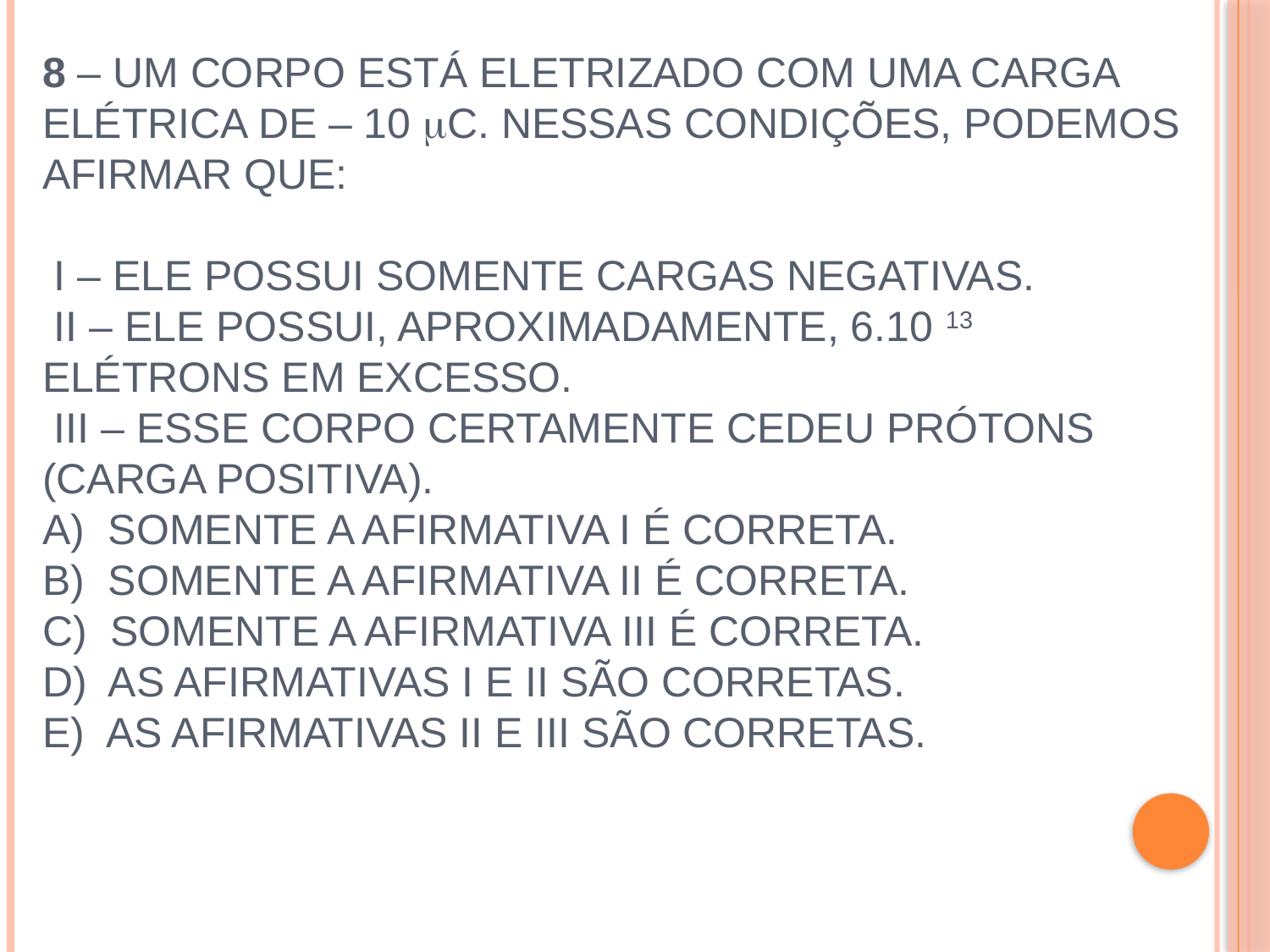

# 8 – Um corpo está eletrizado com uma carga elétrica de – 10 μC. Nessas condições, podemos afirmar que: I – ele possui somente cargas negativas. II – ele possui, aproximadamente, 6.10 13 elétrons em excesso. III – esse corpo certamente cedeu prótons (carga positiva). A)  Somente a afirmativa I é correta. B)  Somente a afirmativa II é correta. C)  Somente a afirmativa III é correta. D)  As afirmativas I e II são corretas. E)  As afirmativas II e III são corretas.